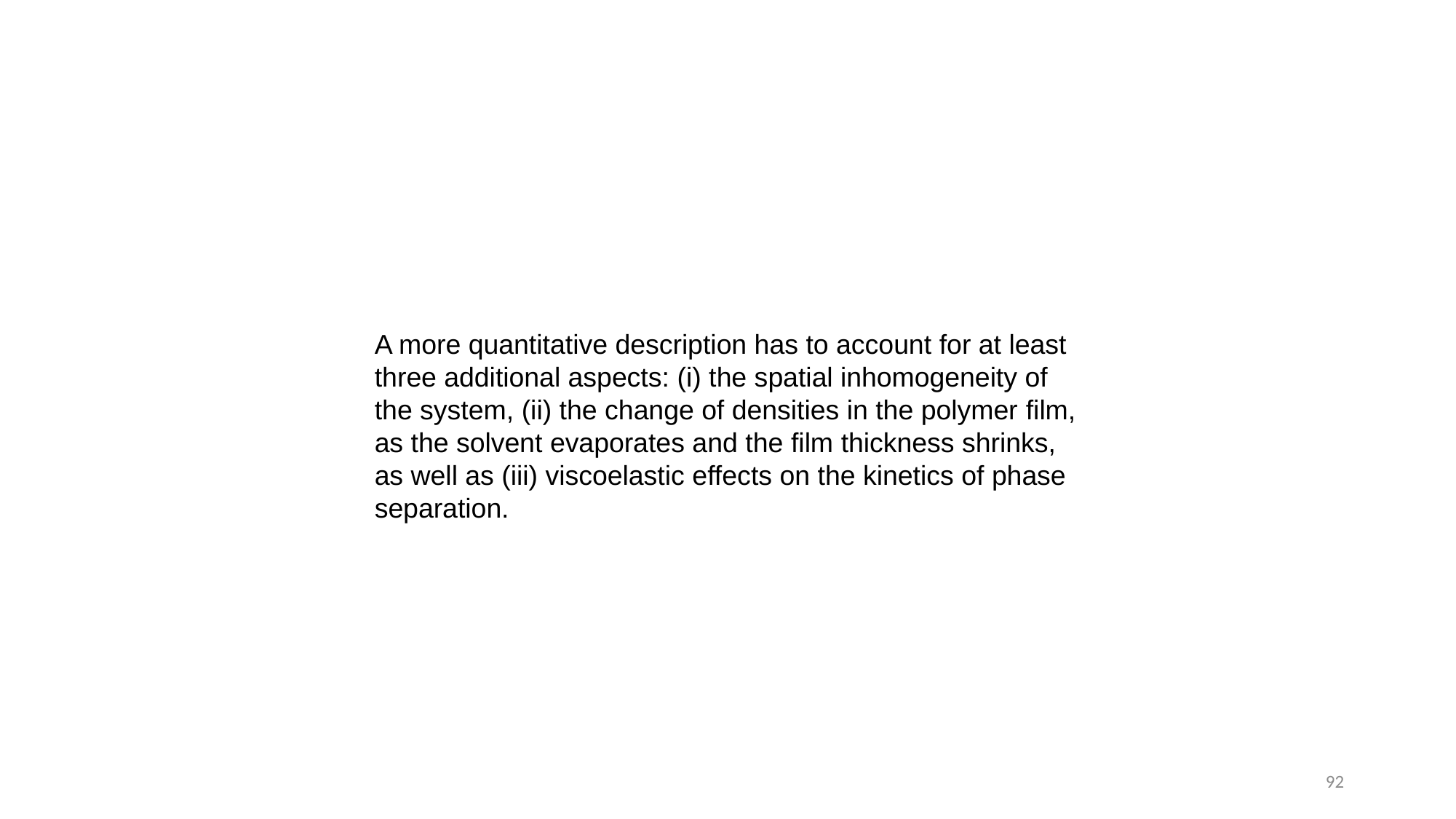

A more quantitative description has to account for at least three additional aspects: (i) the spatial inhomogeneity of the system, (ii) the change of densities in the polymer film, as the solvent evaporates and the film thickness shrinks, as well as (iii) viscoelastic effects on the kinetics of phase separation.
92